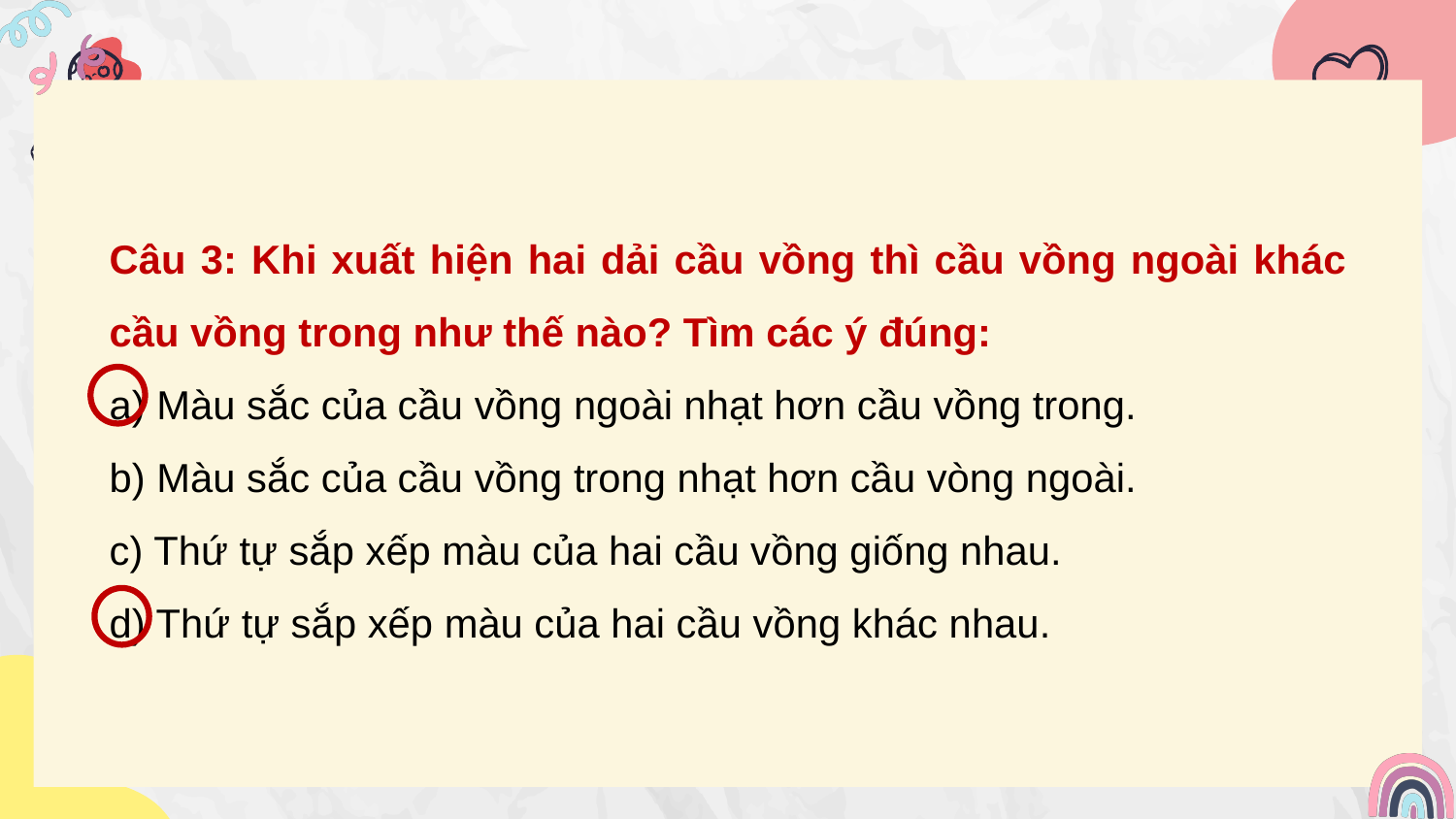

Câu 3: Khi xuất hiện hai dải cầu vồng thì cầu vồng ngoài khác cầu vồng trong như thế nào? Tìm các ý đúng:
a) Màu sắc của cầu vồng ngoài nhạt hơn cầu vồng trong.
b) Màu sắc của cầu vồng trong nhạt hơn cầu vòng ngoài.
c) Thứ tự sắp xếp màu của hai cầu vồng giống nhau.
d) Thứ tự sắp xếp màu của hai cầu vồng khác nhau.